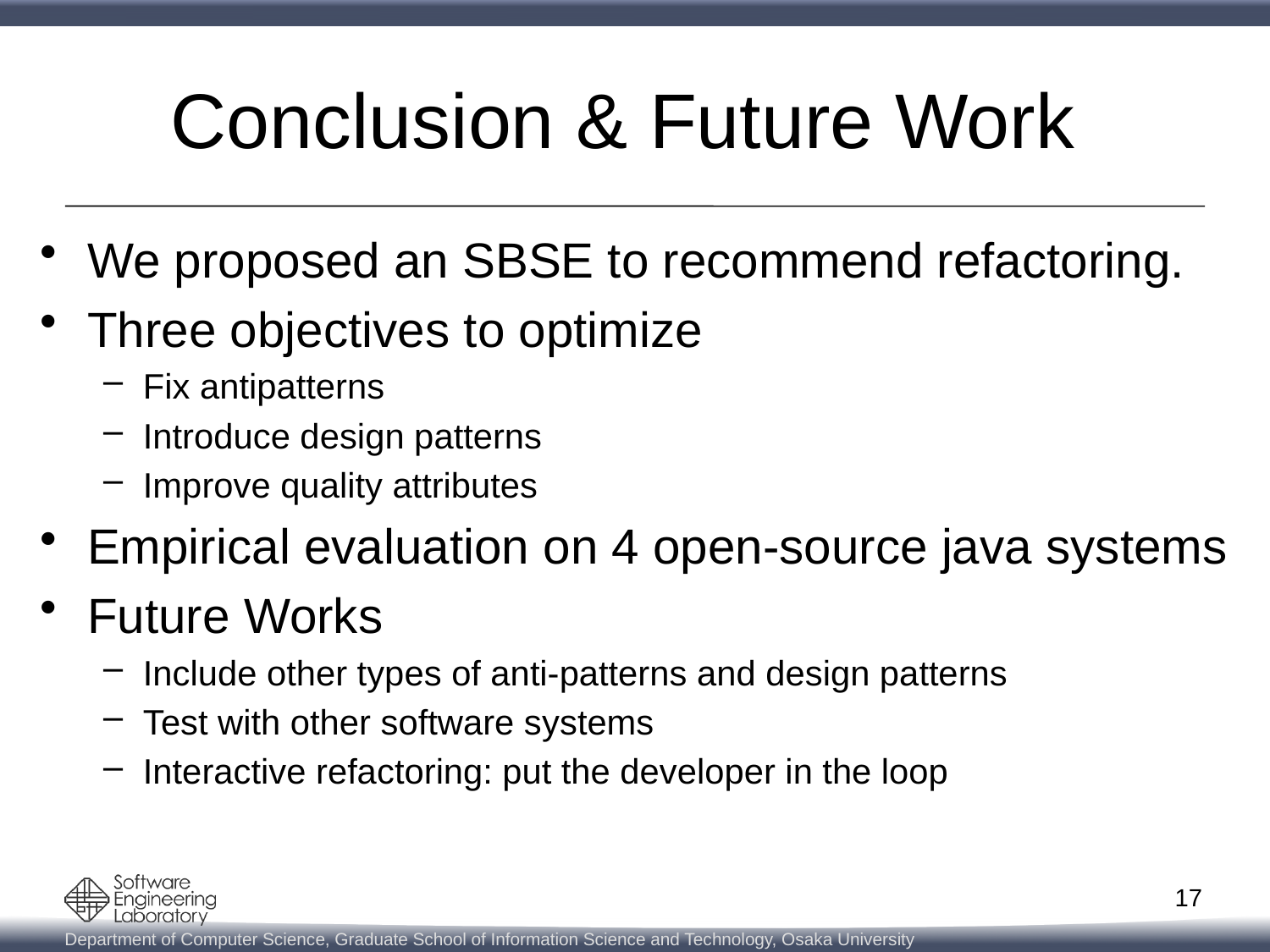

# Conclusion & Future Work
We proposed an SBSE to recommend refactoring.
Three objectives to optimize
Fix antipatterns
Introduce design patterns
Improve quality attributes
Empirical evaluation on 4 open-source java systems
Future Works
Include other types of anti-patterns and design patterns
Test with other software systems
Interactive refactoring: put the developer in the loop
17